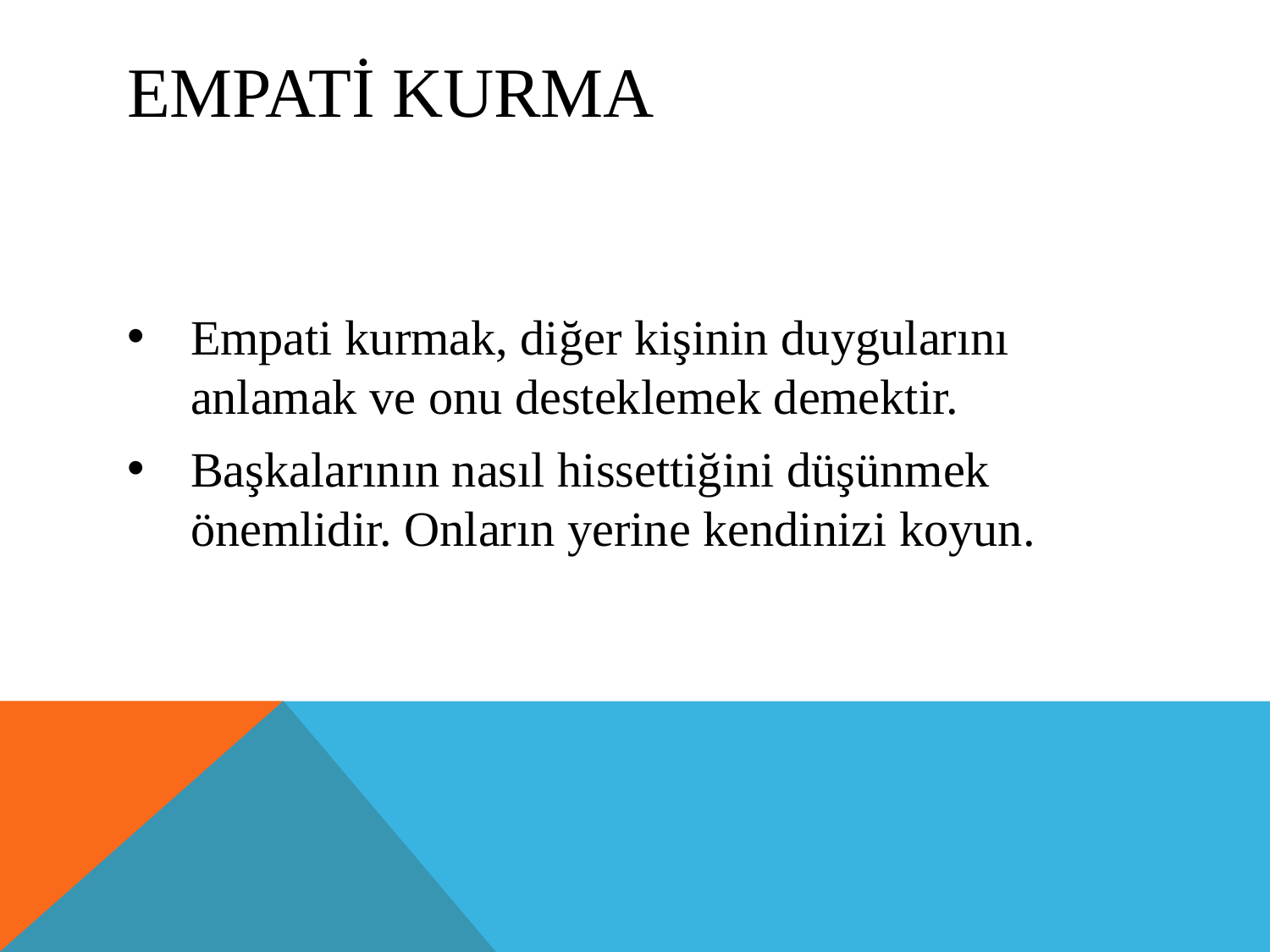

# EMPATİ KURMA

Empati kurmak, diğer kişinin duygularını anlamak ve onu desteklemek demektir.
Başkalarının nasıl hissettiğini düşünmek önemlidir. Onların yerine kendinizi koyun.